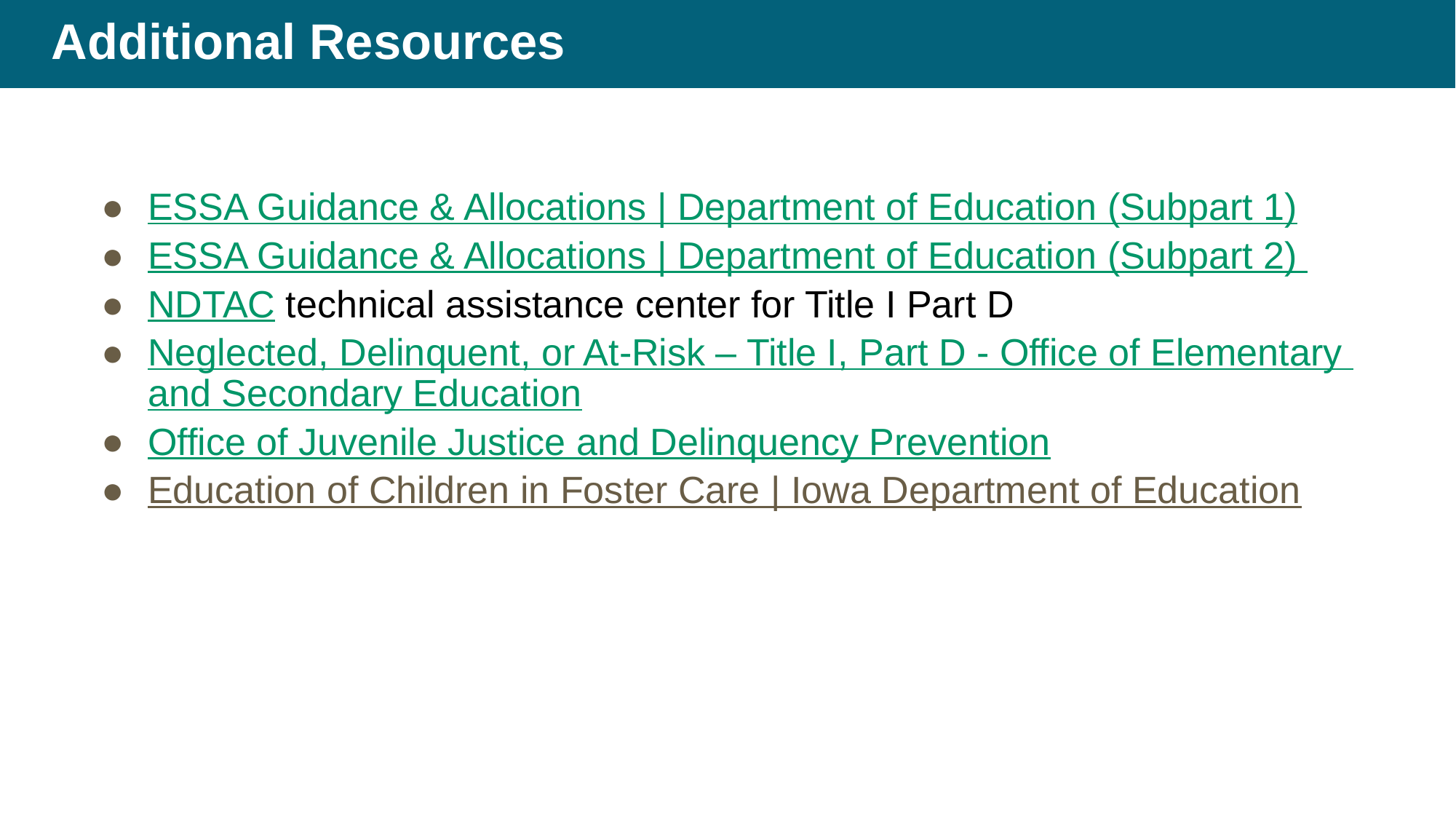

# Additional Resources
ESSA Guidance & Allocations | Department of Education (Subpart 1)
ESSA Guidance & Allocations | Department of Education (Subpart 2)
NDTAC technical assistance center for Title I Part D
Neglected, Delinquent, or At-Risk – Title I, Part D - Office of Elementary and Secondary Education
Office of Juvenile Justice and Delinquency Prevention
Education of Children in Foster Care | Iowa Department of Education